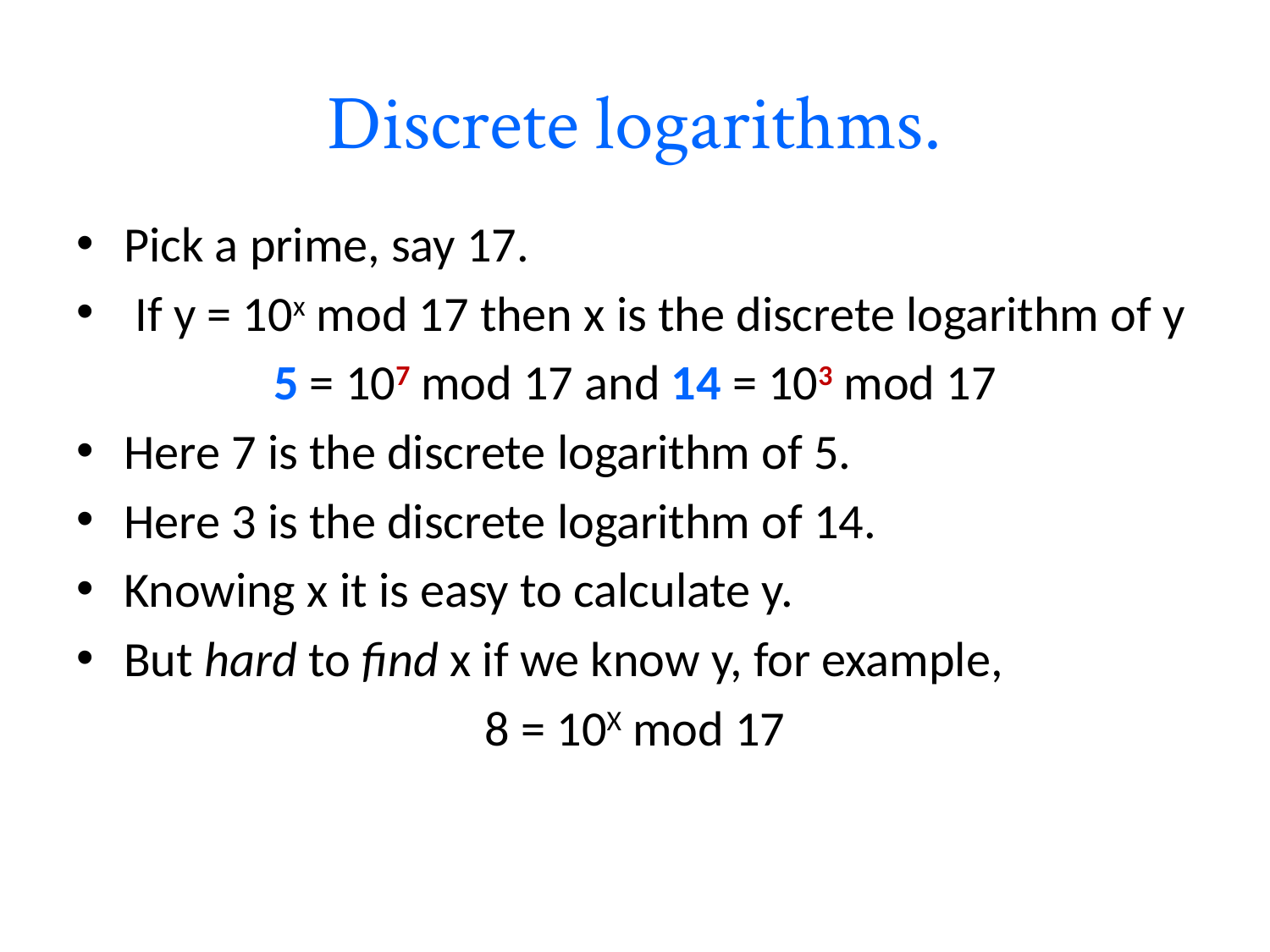

# Discrete logarithms.
Pick a prime, say 17.
 If y = 10x mod 17 then x is the discrete logarithm of y
5 = 107 mod 17 and 14 = 103 mod 17
Here 7 is the discrete logarithm of 5.
Here 3 is the discrete logarithm of 14.
Knowing x it is easy to calculate y.
But hard to find x if we know y, for example,
8 = 10X mod 17